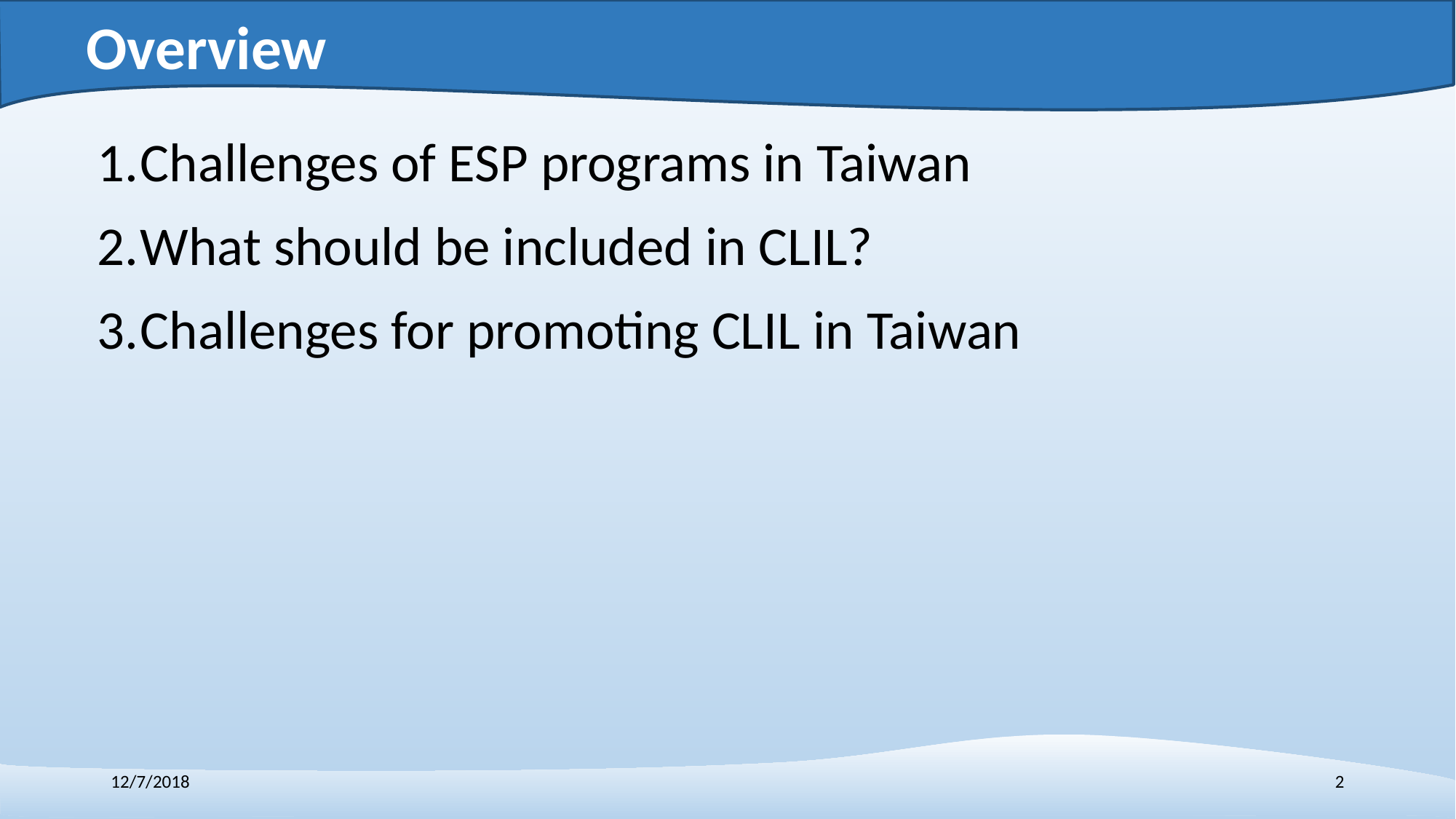

# Overview
1.	Challenges of ESP programs in Taiwan
2.	What should be included in CLIL?
3.	Challenges for promoting CLIL in Taiwan
12/7/2018

2